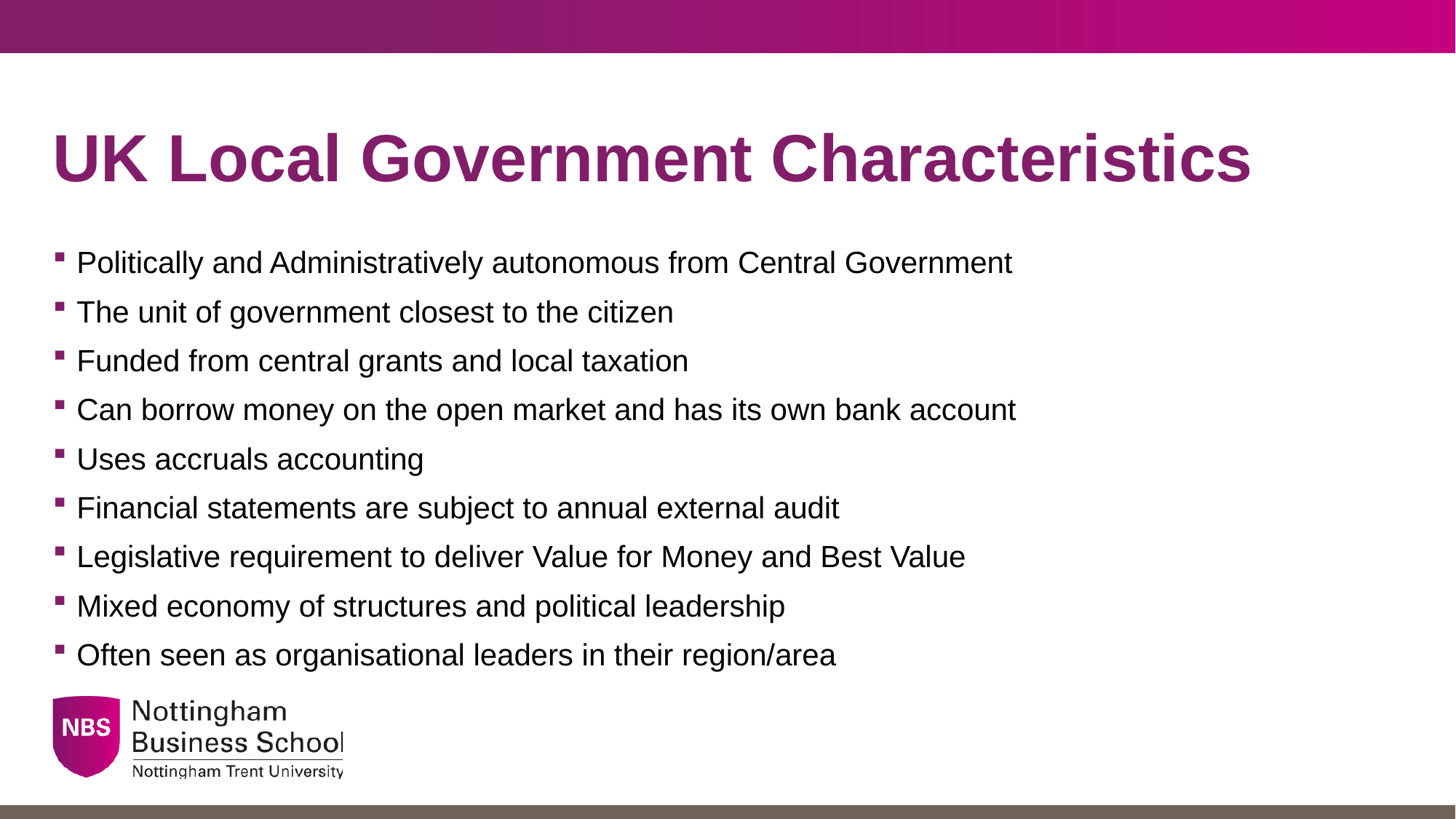

# UK Local Government Characteristics
Politically and Administratively autonomous from Central Government
The unit of government closest to the citizen
Funded from central grants and local taxation
Can borrow money on the open market and has its own bank account
Uses accruals accounting
Financial statements are subject to annual external audit
Legislative requirement to deliver Value for Money and Best Value
Mixed economy of structures and political leadership
Often seen as organisational leaders in their region/area